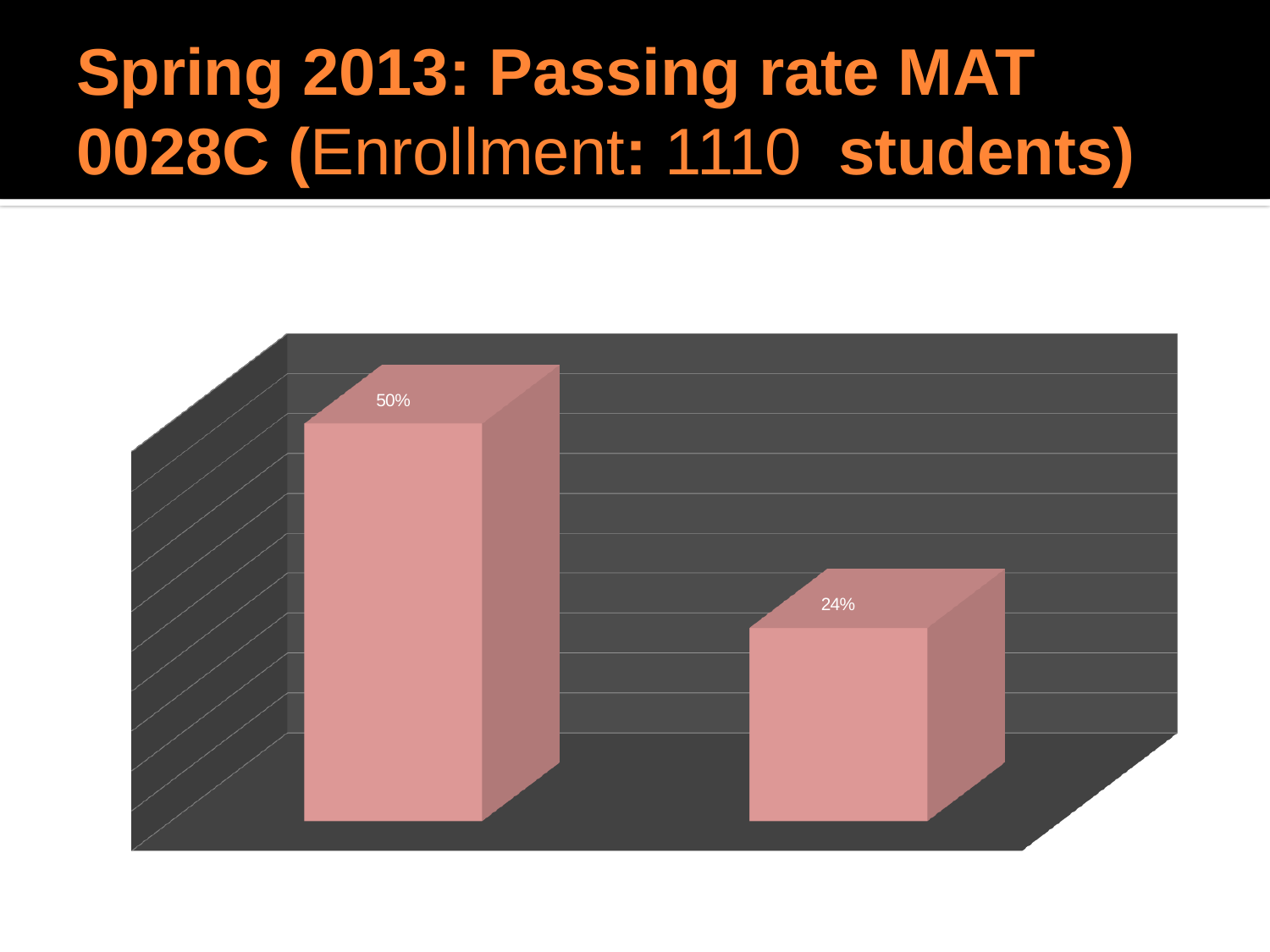

# Spring 2013: Passing rate MAT 0028C (Enrollment: 1110  students)

[unsupported chart]